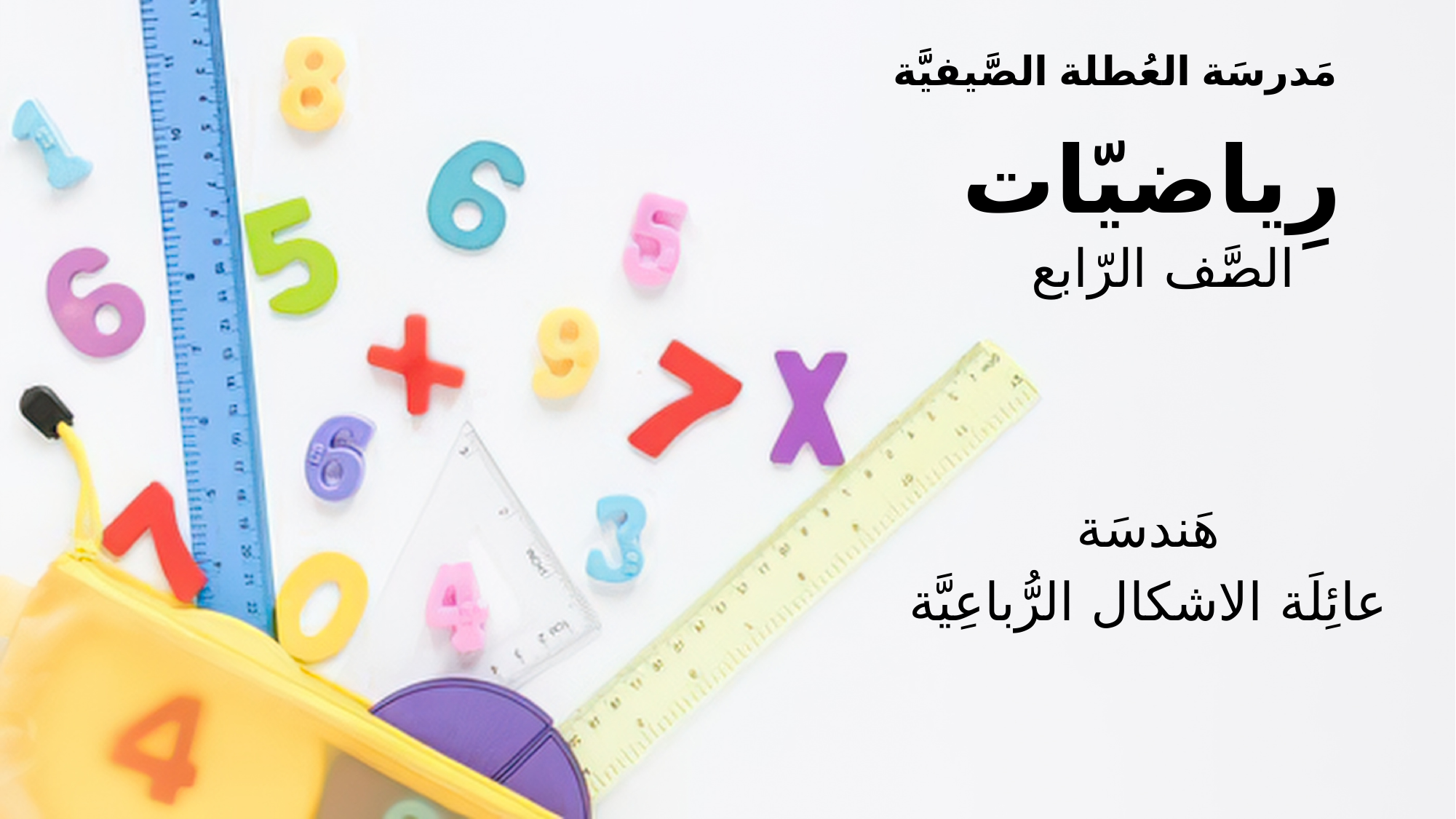

مَدرسَة العُطلة الصَّيفيَّة
رِياضيّات
الصَّف الرّابع
هَندسَة
عائِلَة الاشكال الرُّباعِيَّة